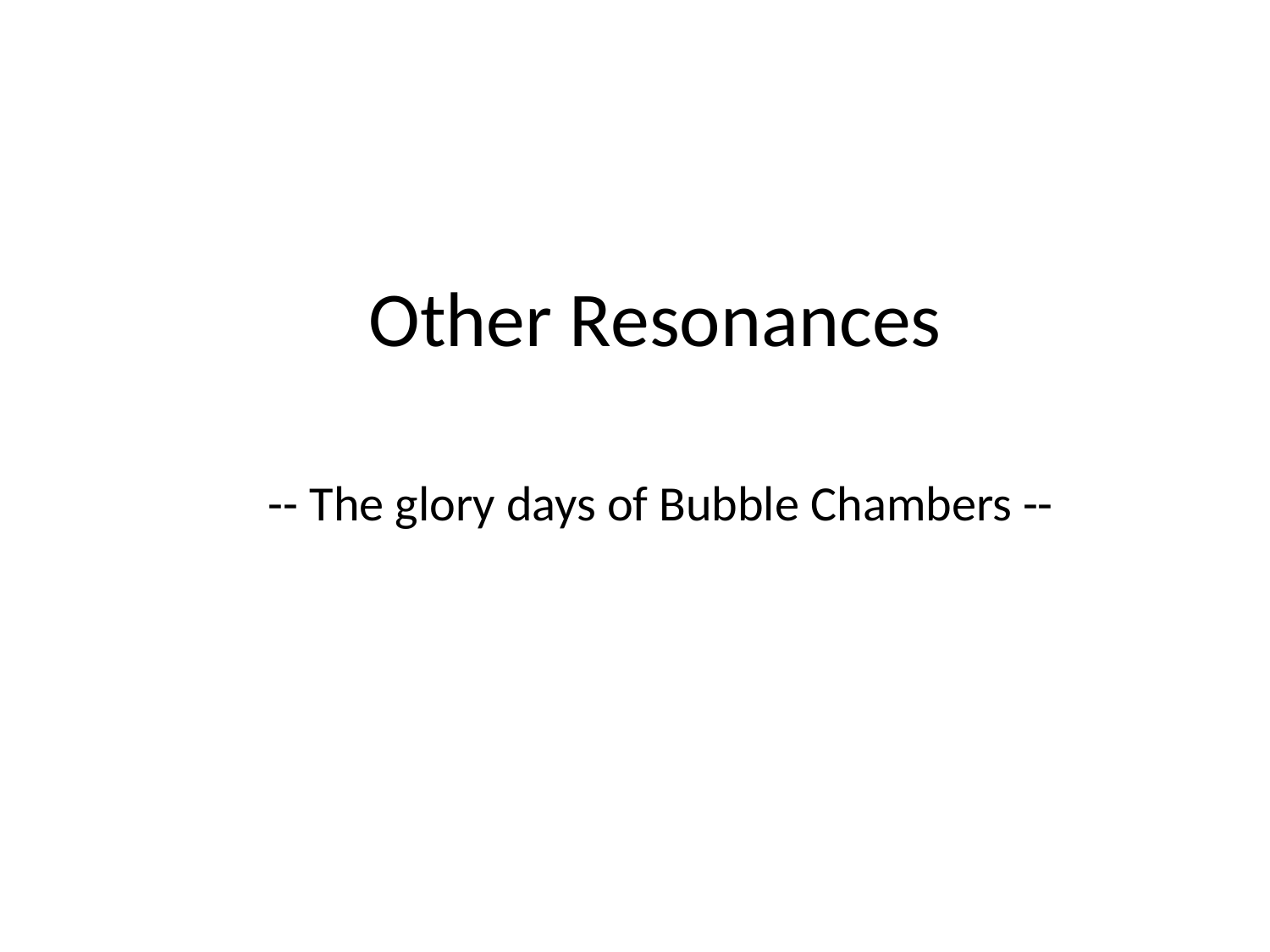

# Other Resonances
-- The glory days of Bubble Chambers --